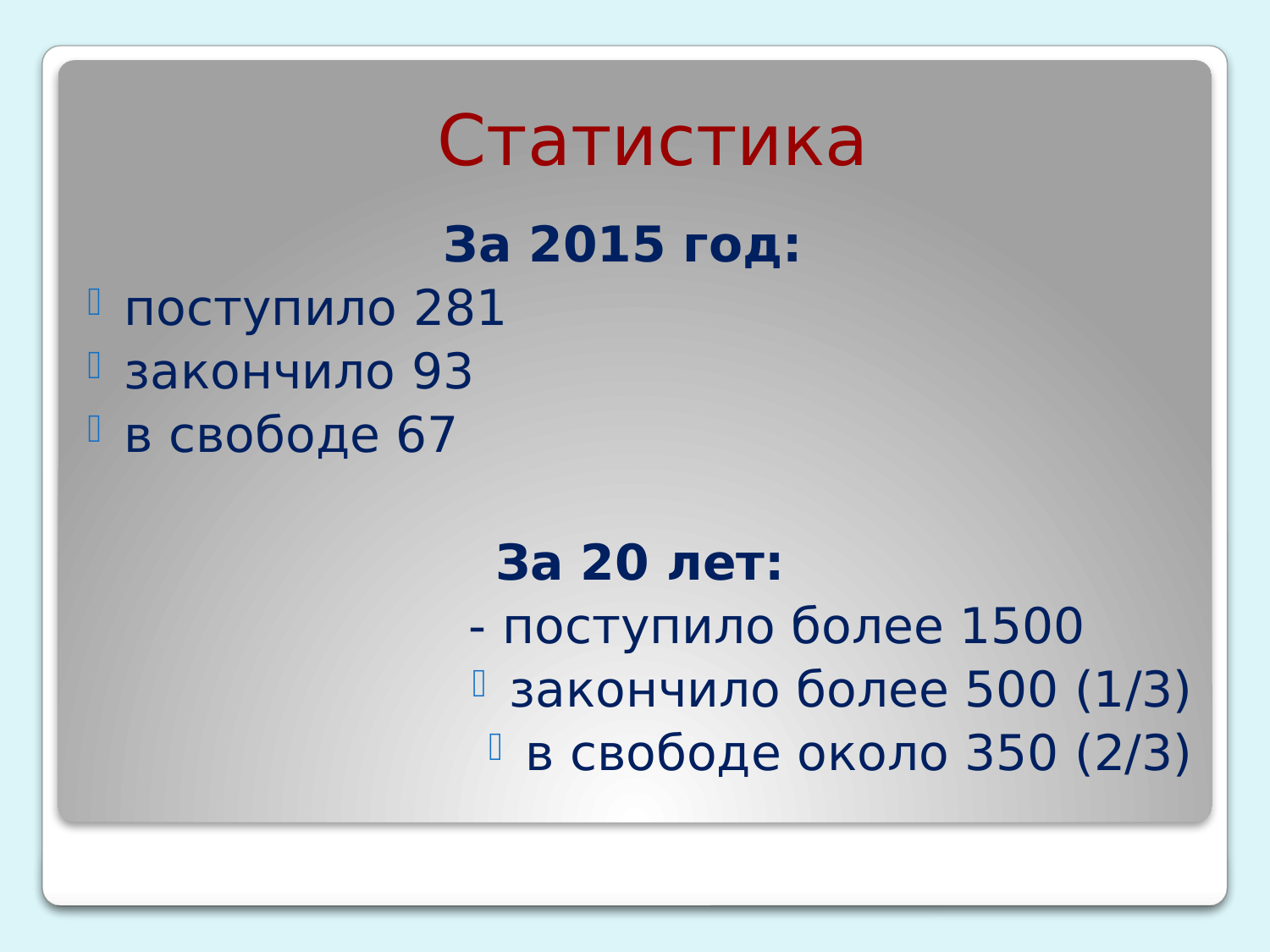

# Статистика
За 2015 год:
поступило 281
закончило 93
в свободе 67

За 20 лет:
                - поступило более 1500
закончило более 500 (1/3)
в свободе около 350 (2/3)